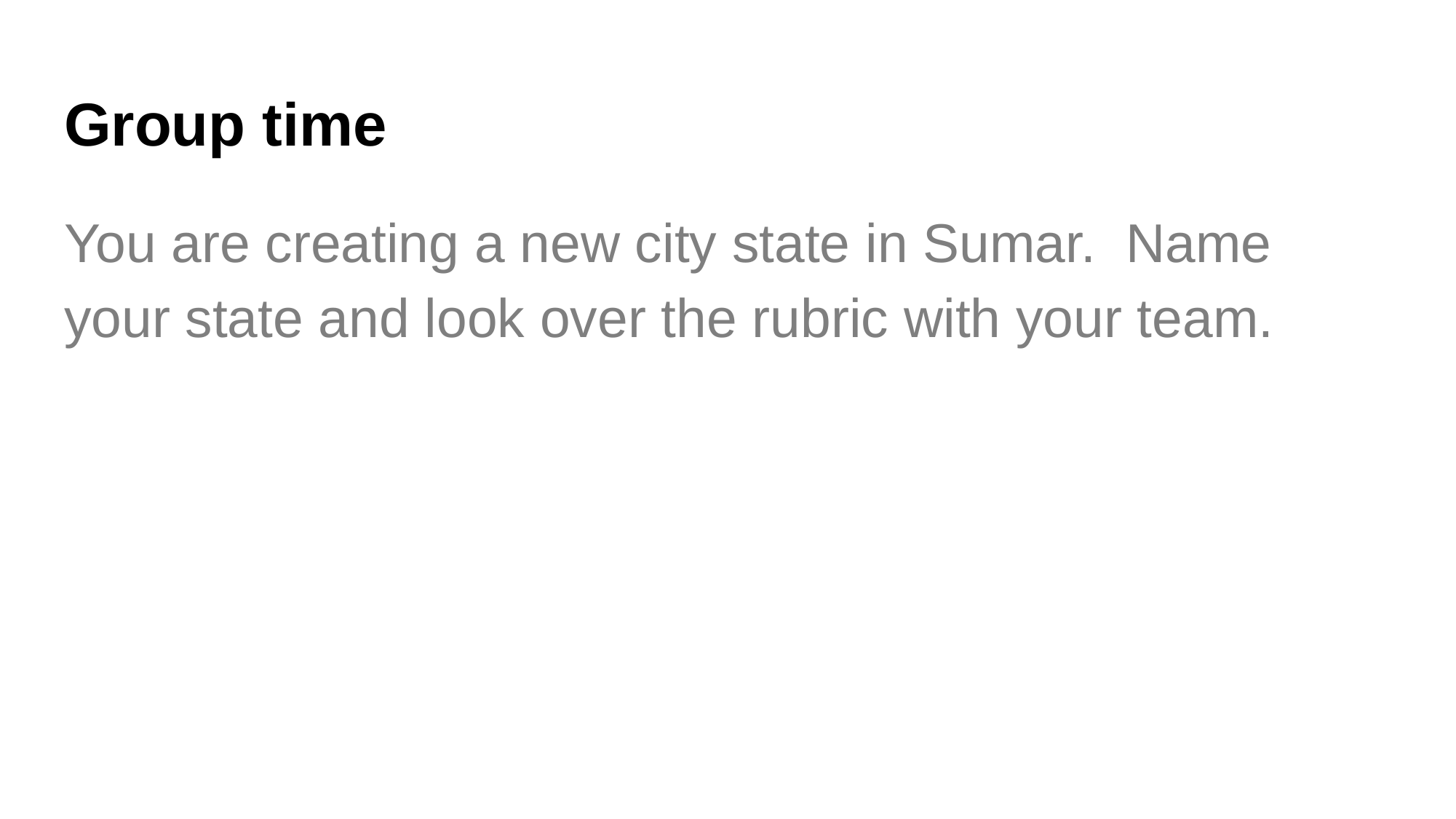

# Group time
You are creating a new city state in Sumar.  Name your state and look over the rubric with your team.